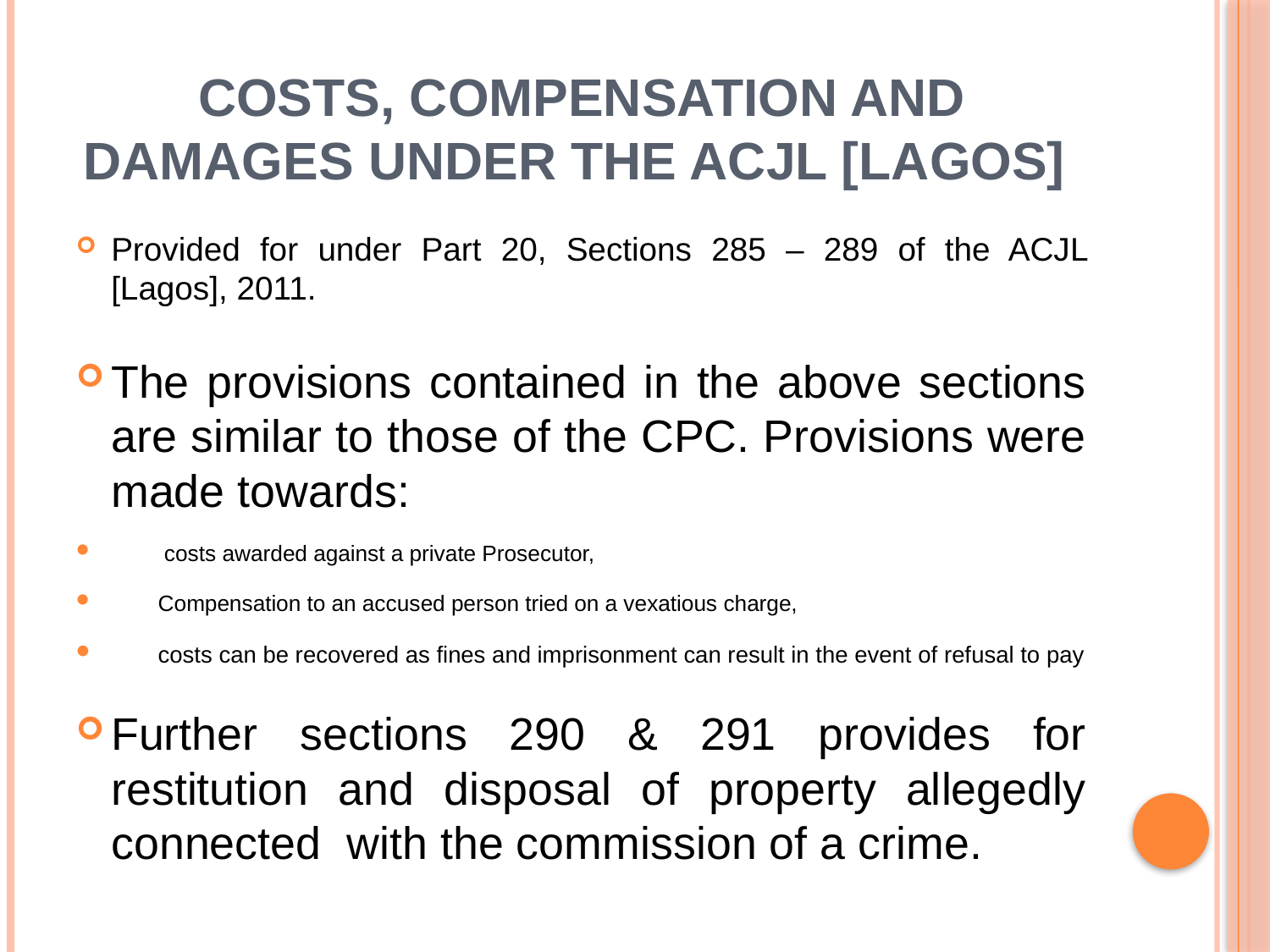

# COSTS, COMPENSATION AND DAMAGES UNDER THE ACJL [Lagos]
Provided for under Part 20, Sections 285 – 289 of the ACJL [Lagos], 2011.

The provisions contained in the above sections are similar to those of the CPC. Provisions were made towards:
 costs awarded against a private Prosecutor,
Compensation to an accused person tried on a vexatious charge,
costs can be recovered as fines and imprisonment can result in the event of refusal to pay

Further sections 290 & 291 provides for restitution and disposal of property allegedly connected  with the commission of a crime.